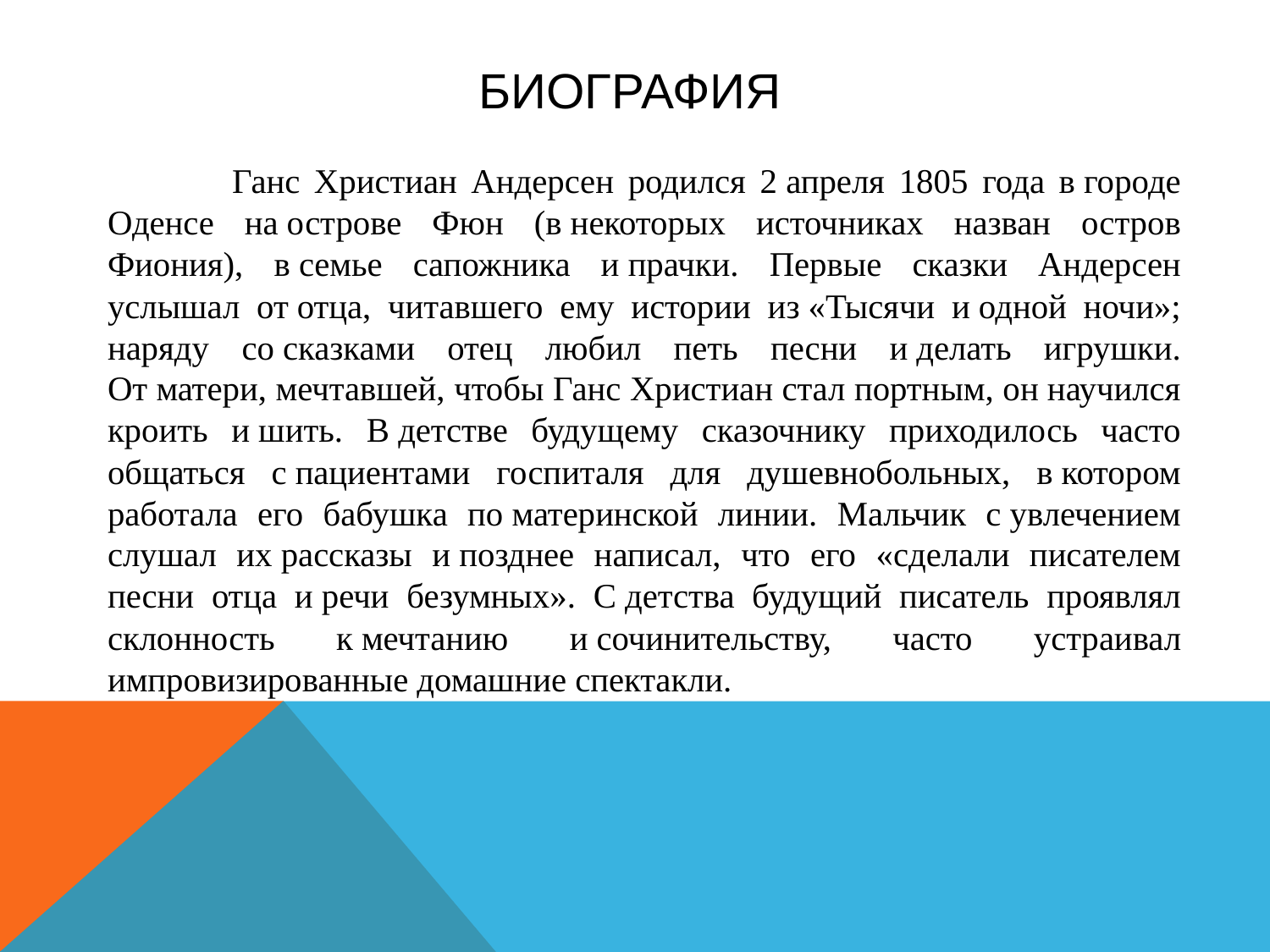

# Биография
	Ганс Христиан Андерсен родился 2 апреля 1805 года в городе Оденсе на острове Фюн (в некоторых источниках назван остров Фиония), в семье сапожника и прачки. Первые сказки Андерсен услышал от отца, читавшего ему истории из «Тысячи и одной ночи»; наряду со сказками отец любил петь песни и делать игрушки. От матери, мечтавшей, чтобы Ганс Христиан стал портным, он научился кроить и шить. В детстве будущему сказочнику приходилось часто общаться с пациентами госпиталя для душевнобольных, в котором работала его бабушка по материнской линии. Мальчик с увлечением слушал их рассказы и позднее написал, что его «сделали писателем песни отца и речи безумных». С детства будущий писатель проявлял склонность к мечтанию и сочинительству, часто устраивал импровизированные домашние спектакли.